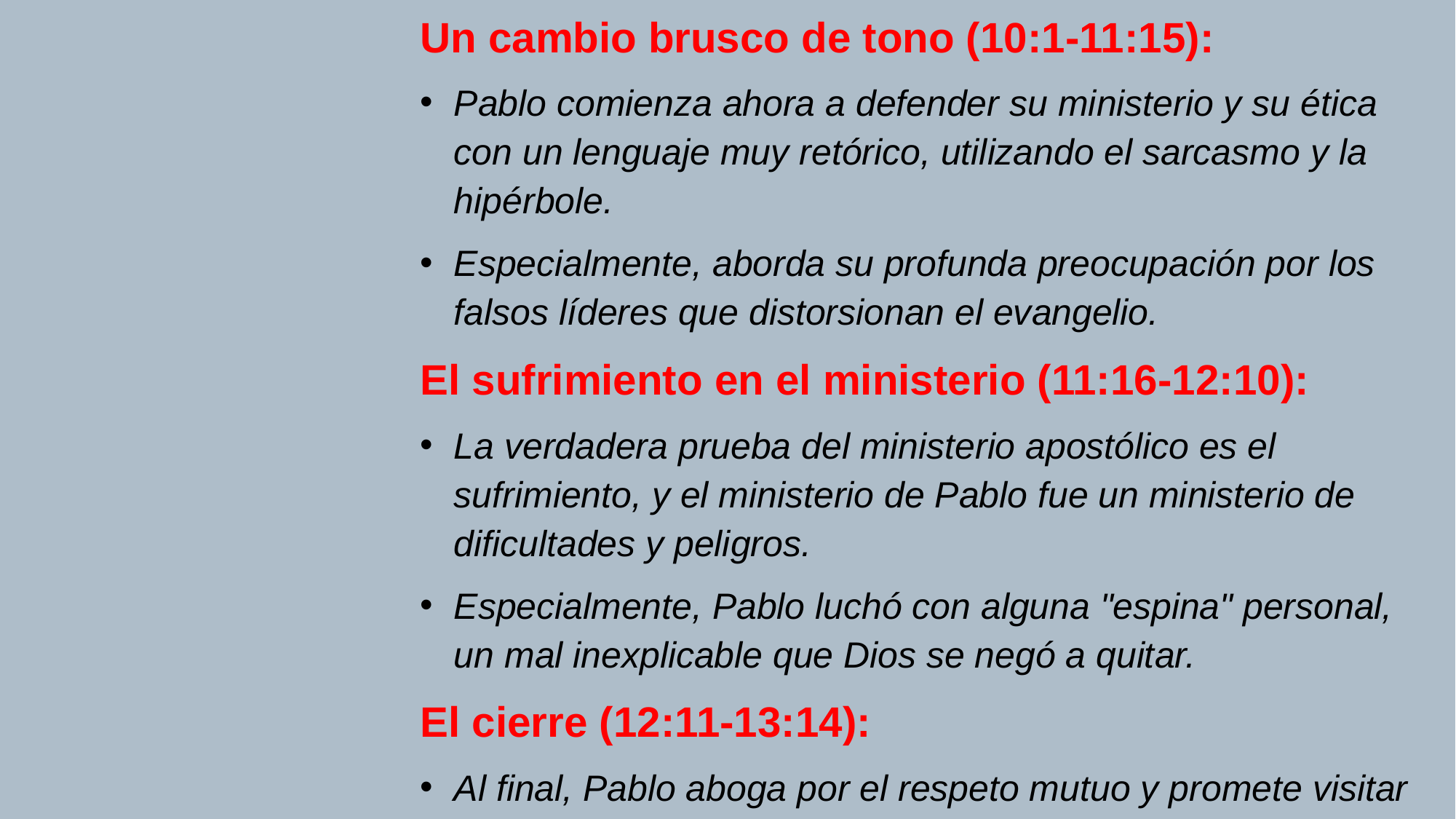

Un cambio brusco de tono (10:1-11:15):
Pablo comienza ahora a defender su ministerio y su ética con un lenguaje muy retórico, utilizando el sarcasmo y la hipérbole.
Especialmente, aborda su profunda preocupación por los falsos líderes que distorsionan el evangelio.
El sufrimiento en el ministerio (11:16-12:10):
La verdadera prueba del ministerio apostólico es el sufrimiento, y el ministerio de Pablo fue un ministerio de dificultades y peligros.
Especialmente, Pablo luchó con alguna "espina" personal, un mal inexplicable que Dios se negó a quitar.
El cierre (12:11-13:14):
Al final, Pablo aboga por el respeto mutuo y promete visitar Corinto por tercera vez. Advierte, sin embargo, que tal vez tenga que ejercer la disciplina, aunque espera que no sea así.